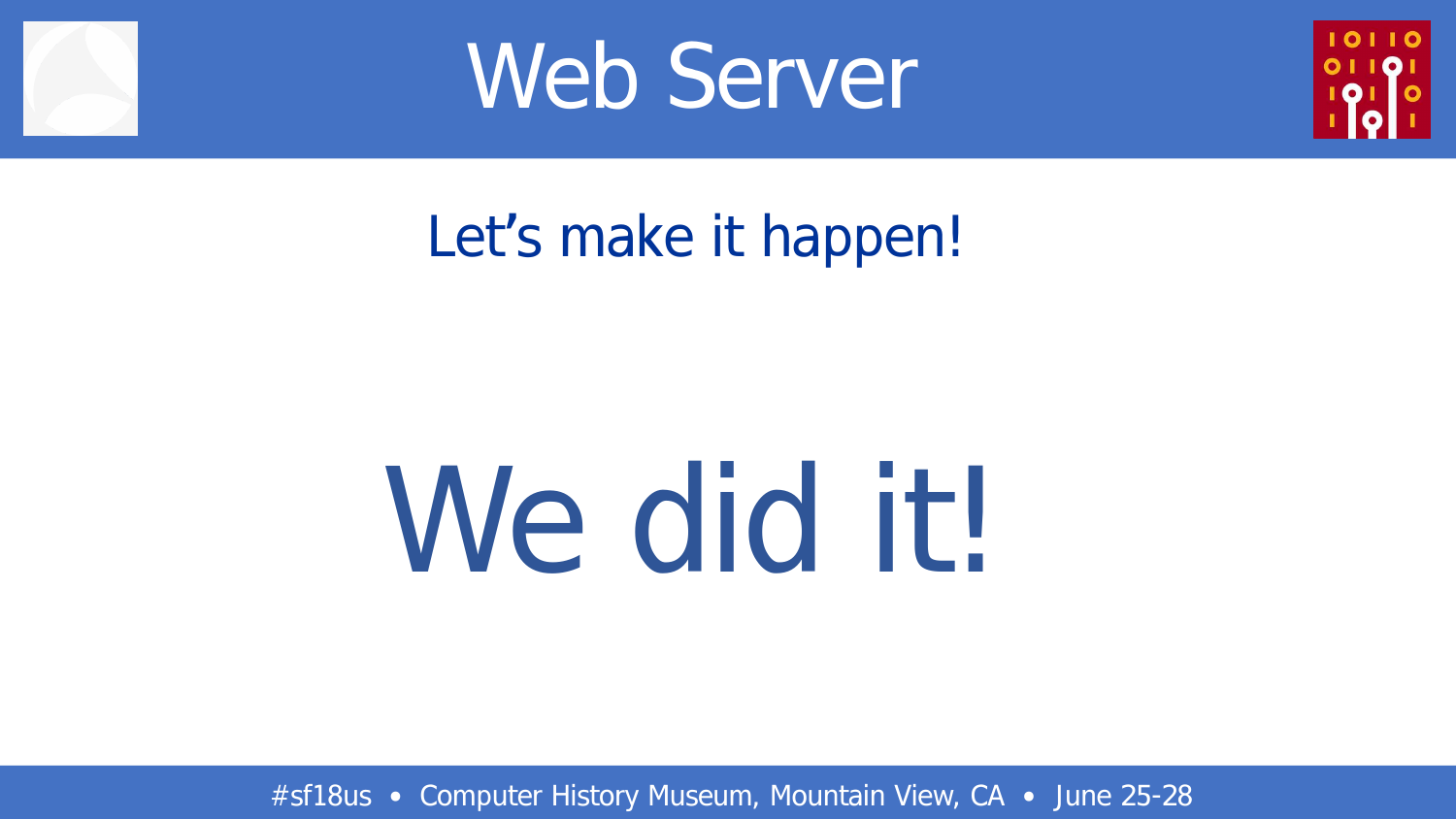

# Web Server
Let’s make it happen!
We did it!